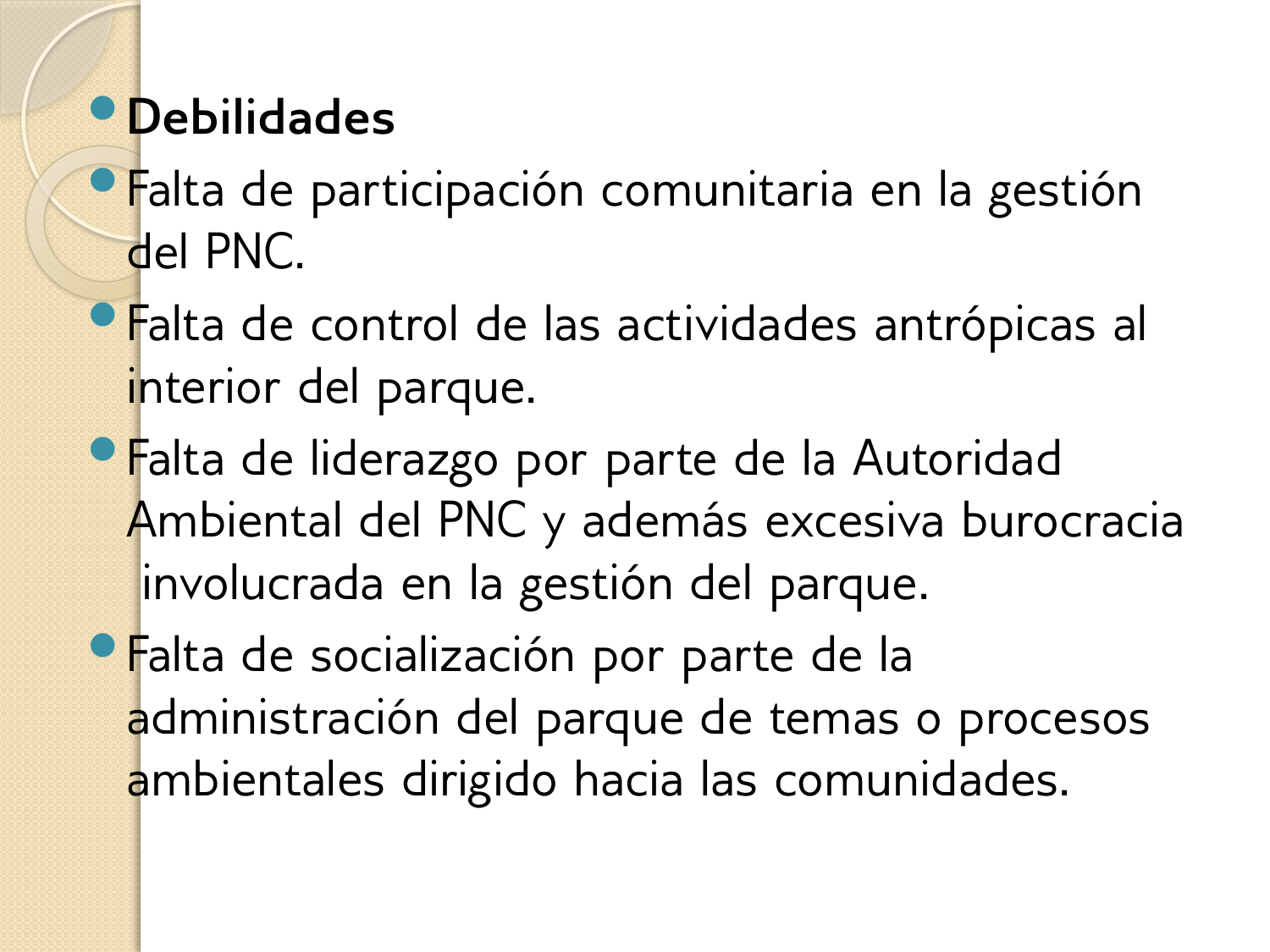

#
Debilidades
Falta de participación comunitaria en la gestión del PNC.
Falta de control de las actividades antrópicas al interior del parque.
Falta de liderazgo por parte de la Autoridad Ambiental del PNC y además excesiva burocracia  involucrada en la gestión del parque.
Falta de socialización por parte de la administración del parque de temas o procesos ambientales dirigido hacia las comunidades.